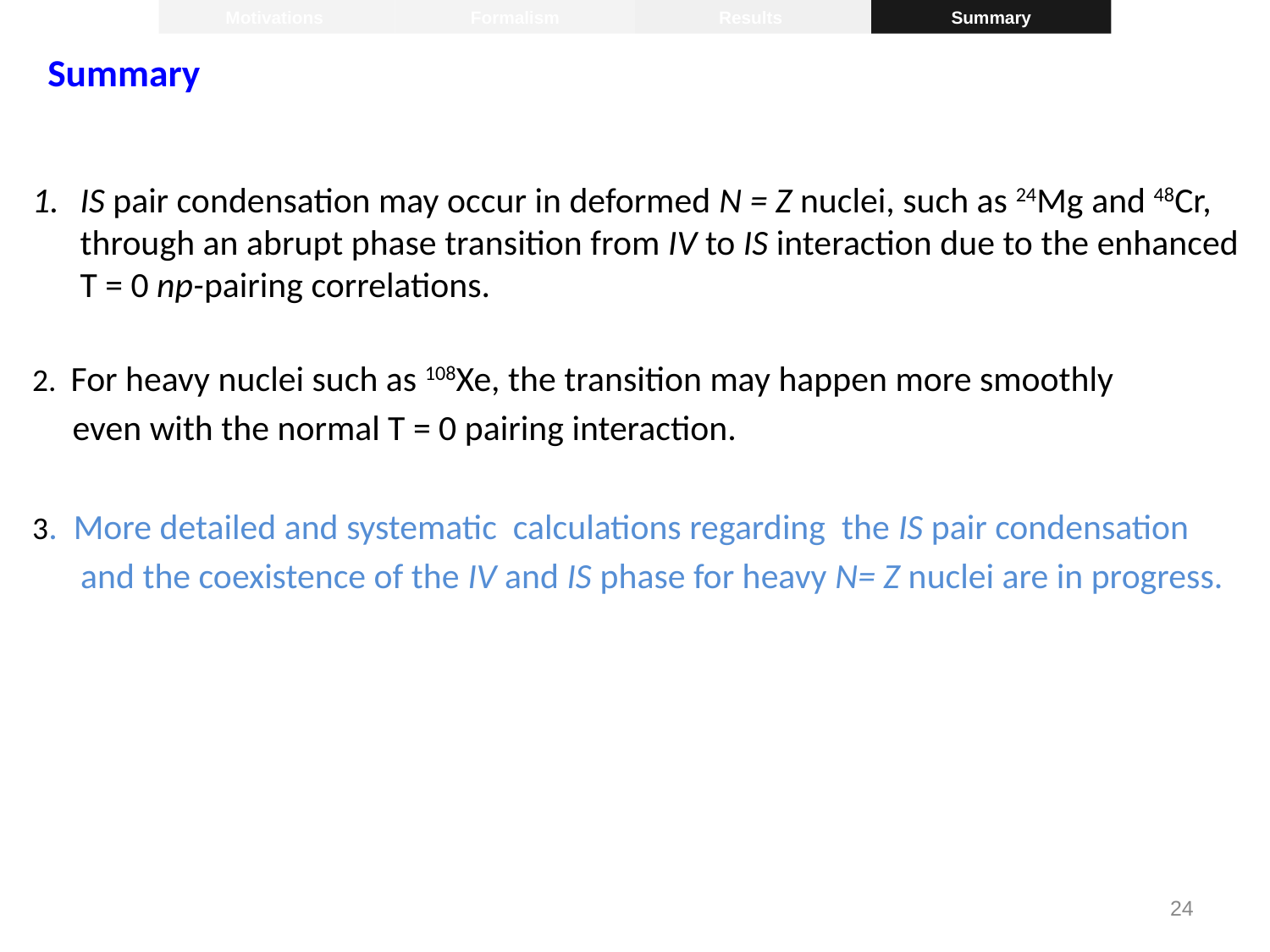

Motivations
Formalism
Results
Summary
# Summary

IS pair condensation may occur in deformed N = Z nuclei, such as 24Mg and 48Cr, through an abrupt phase transition from IV to IS interaction due to the enhanced T = 0 np-pairing correlations.

2.  For heavy nuclei such as 108Xe, the transition may happen more smoothly
     even with the normal T = 0 pairing interaction.

3.  More detailed and systematic  calculations regarding  the IS pair condensation
      and the coexistence of the IV and IS phase for heavy N= Z nuclei are in progress.
24